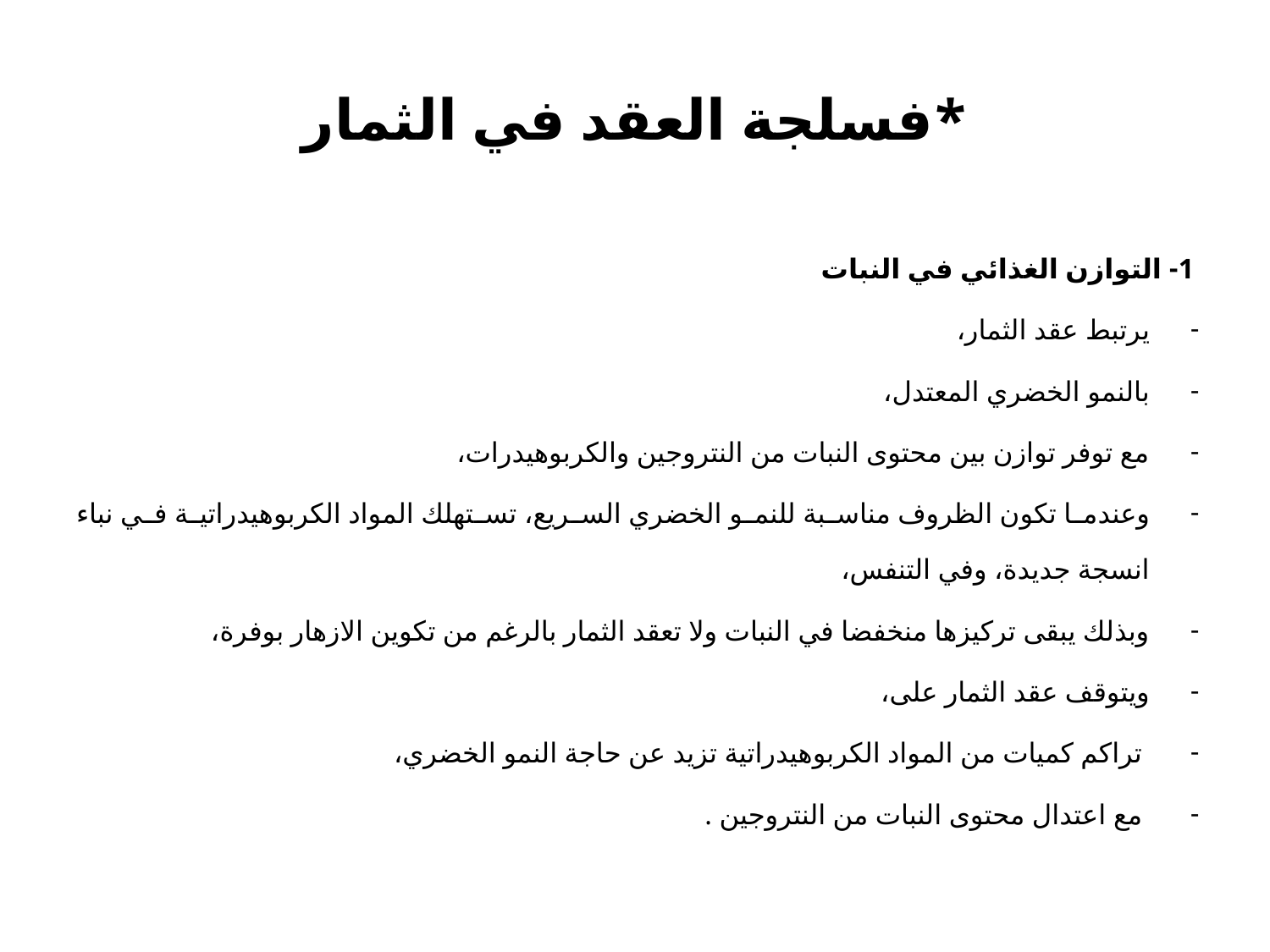

# *فسلجة العقد في الثمار
1- التوازن الغذائي في النبات
يرتبط عقد الثمار،
بالنمو الخضري المعتدل،
مع توفر توازن بين محتوى النبات من النتروجين والكربوهيدرات،
وعندما تكون الظروف مناسبة للنمو الخضري السريع، تستهلك المواد الكربوهيدراتية في نباء انسجة جديدة، وفي التنفس،
وبذلك يبقى تركيزها منخفضا في النبات ولا تعقد الثمار بالرغم من تكوين الازهار بوفرة،
ويتوقف عقد الثمار على،
 تراكم كميات من المواد الكربوهيدراتية تزيد عن حاجة النمو الخضري،
 مع اعتدال محتوى النبات من النتروجين .